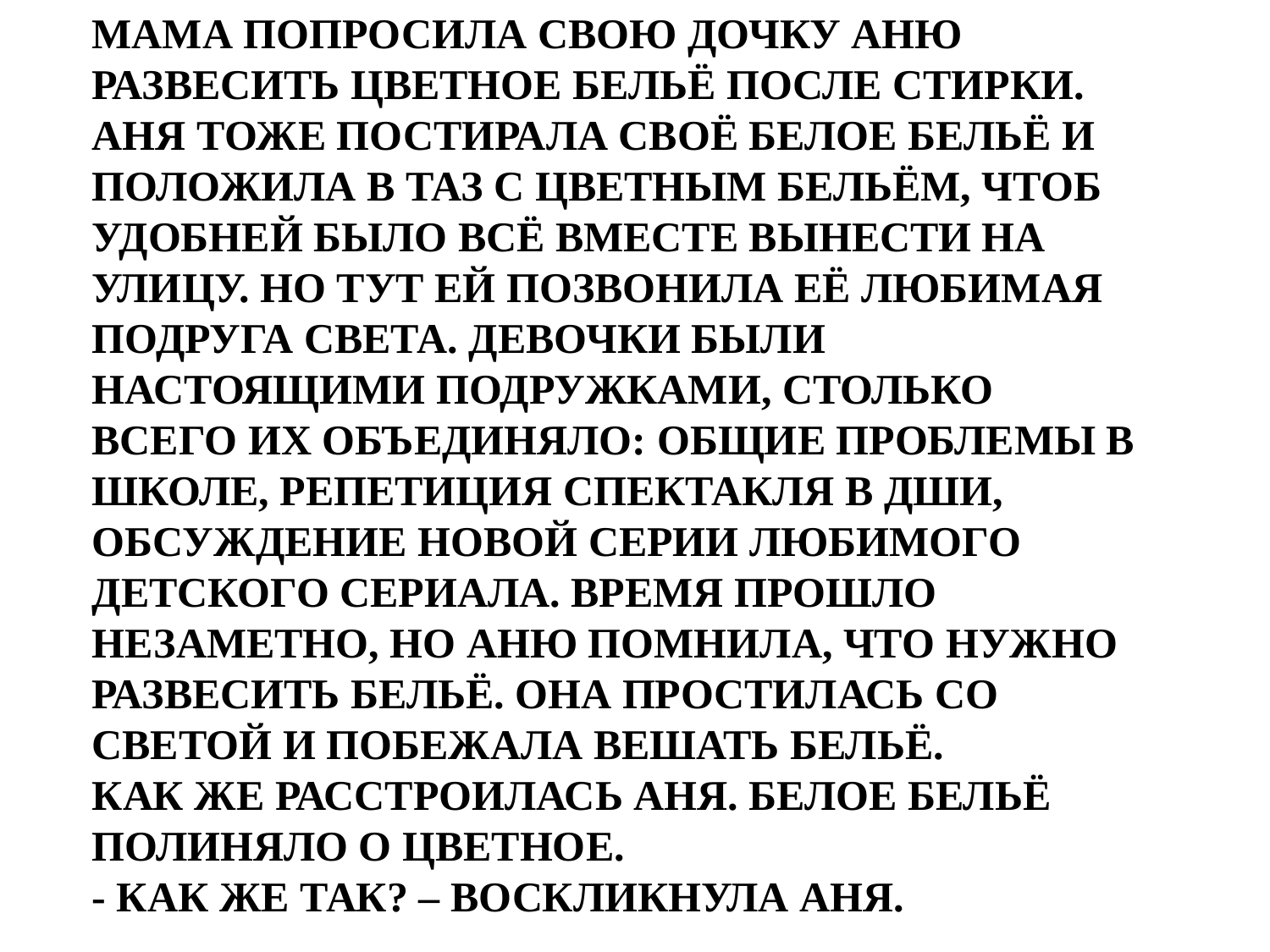

# Мама попросила свою дочку Аню развесить цветное бельё после стирки. Аня тоже постирала своё белое бельё и положила в таз с цветным бельём, чтоб удобней было всё вместе вынести на улицу. Но тут ей позвонила её любимая подруга Света. Девочки были настоящими подружками, столько всего их объединяло: общие проблемы в школе, репетиция спектакля в ДШИ, обсуждение новой серии любимого детского сериала. Время прошло незаметно, но Аню помнила, что нужно развесить бельё. Она простилась со Светой и побежала вешать бельё. Как же расстроилась Аня. Белое бельё полиняло о цветное. - Как же так? – воскликнула Аня.